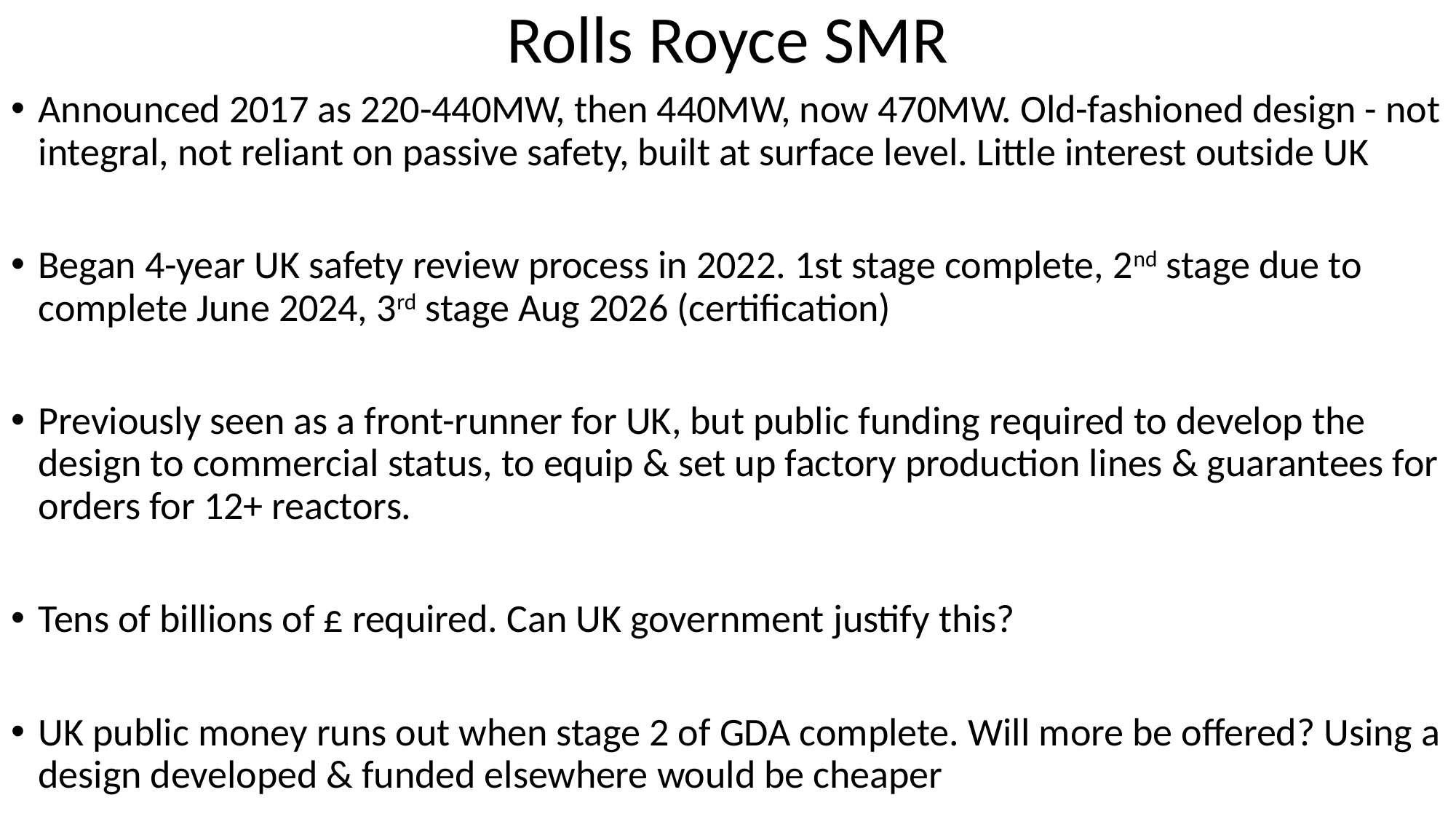

# Rolls Royce SMR
Announced 2017 as 220-440MW, then 440MW, now 470MW. Old-fashioned design - not integral, not reliant on passive safety, built at surface level. Little interest outside UK

Began 4-year UK safety review process in 2022. 1st stage complete, 2nd stage due to complete June 2024, 3rd stage Aug 2026 (certification)

Previously seen as a front-runner for UK, but public funding required to develop the design to commercial status, to equip & set up factory production lines & guarantees for orders for 12+ reactors.

Tens of billions of £ required. Can UK government justify this?

UK public money runs out when stage 2 of GDA complete. Will more be offered? Using a design developed & funded elsewhere would be cheaper